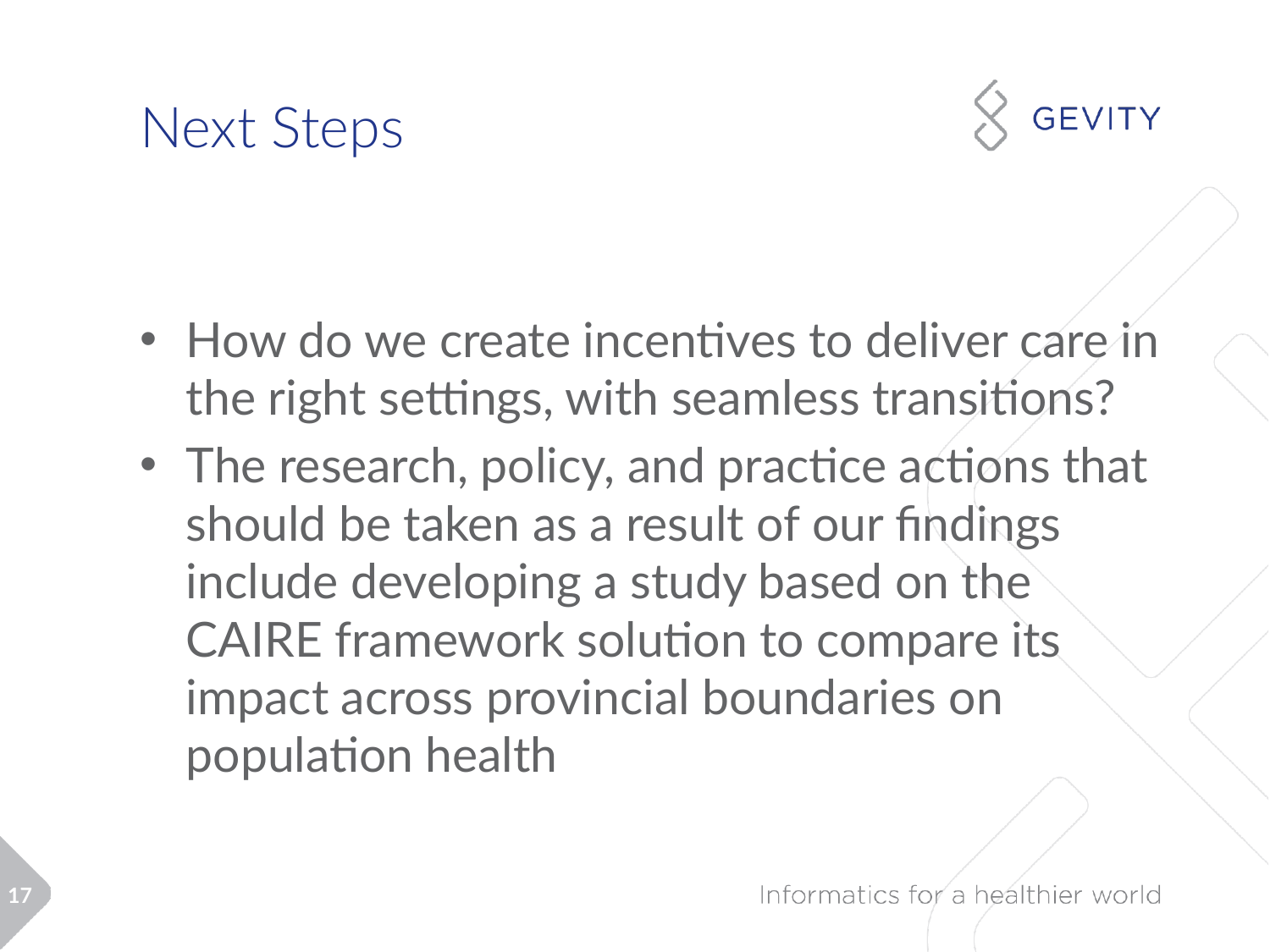

# Next Steps

How do we create incentives to deliver care in the right settings, with seamless transitions?
The research, policy, and practice actions that should be taken as a result of our findings include developing a study based on the CAIRE framework solution to compare its impact across provincial boundaries on population health